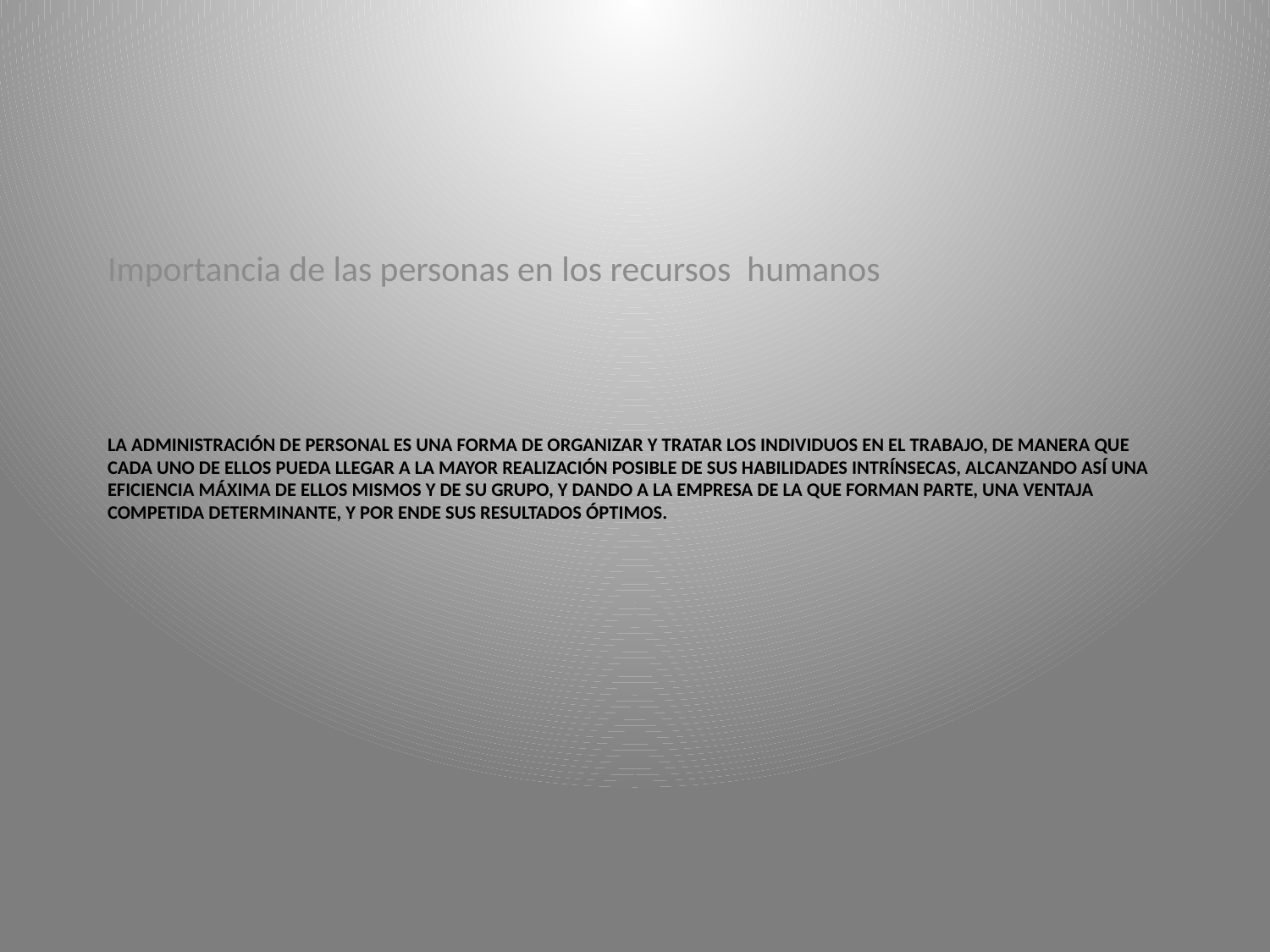

Importancia de las personas en los recursos  humanos
# La administración de personal es una forma de organizar y tratar los individuos en el trabajo, de manera que cada uno de ellos pueda llegar a la mayor realización posible de sus habilidades intrínsecas, alcanzando así una eficiencia máxima de ellos mismos y de su grupo, y dando a la empresa de la que forman parte, una ventaja competida determinante, y por ende sus resultados óptimos.